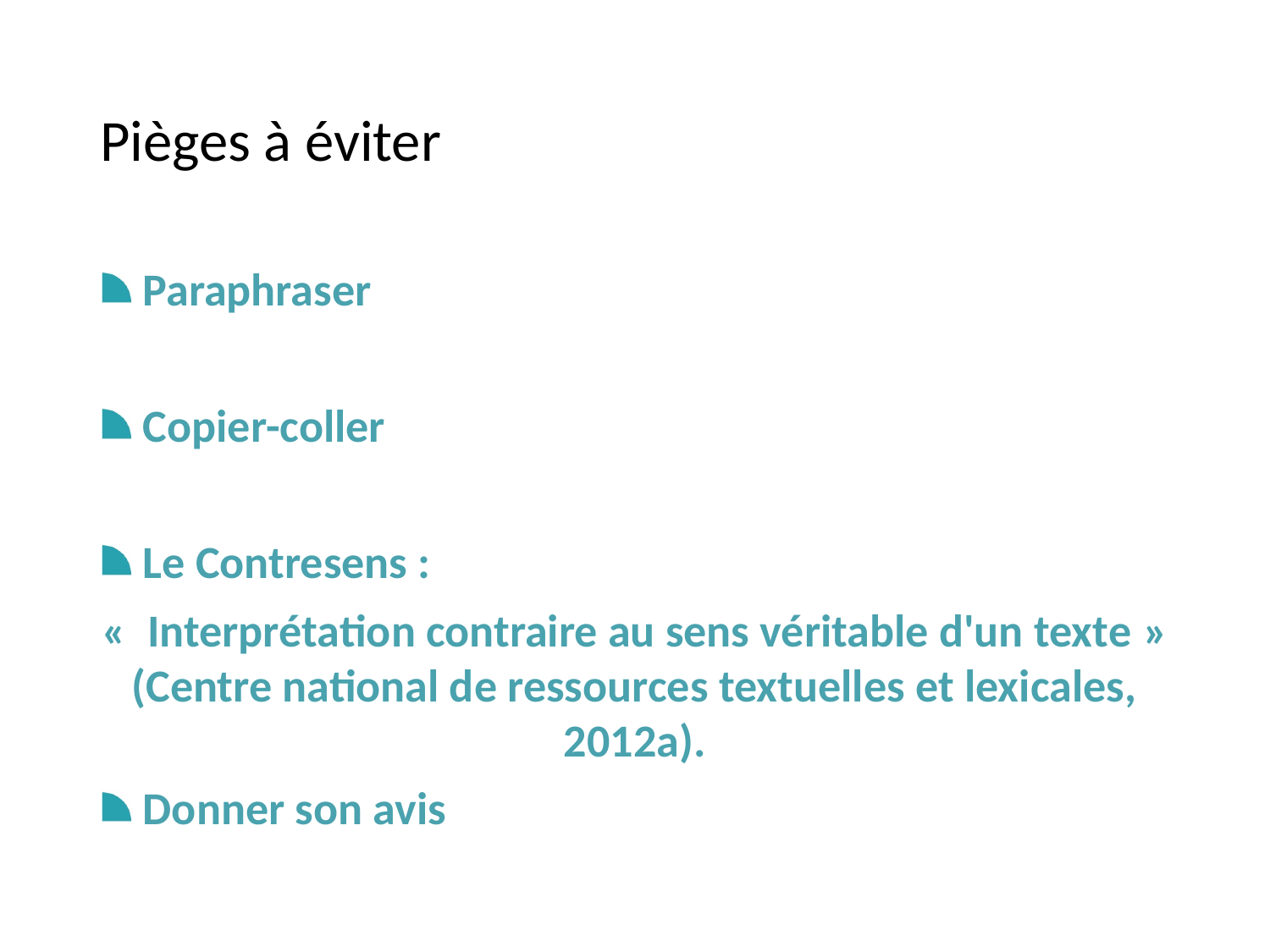

# Pièges à éviter
 Paraphraser

 Copier-coller

 Le Contresens :
«  Interprétation contraire au sens véritable d'un texte » (Centre national de ressources textuelles et lexicales, 2012a).
 Donner son avis